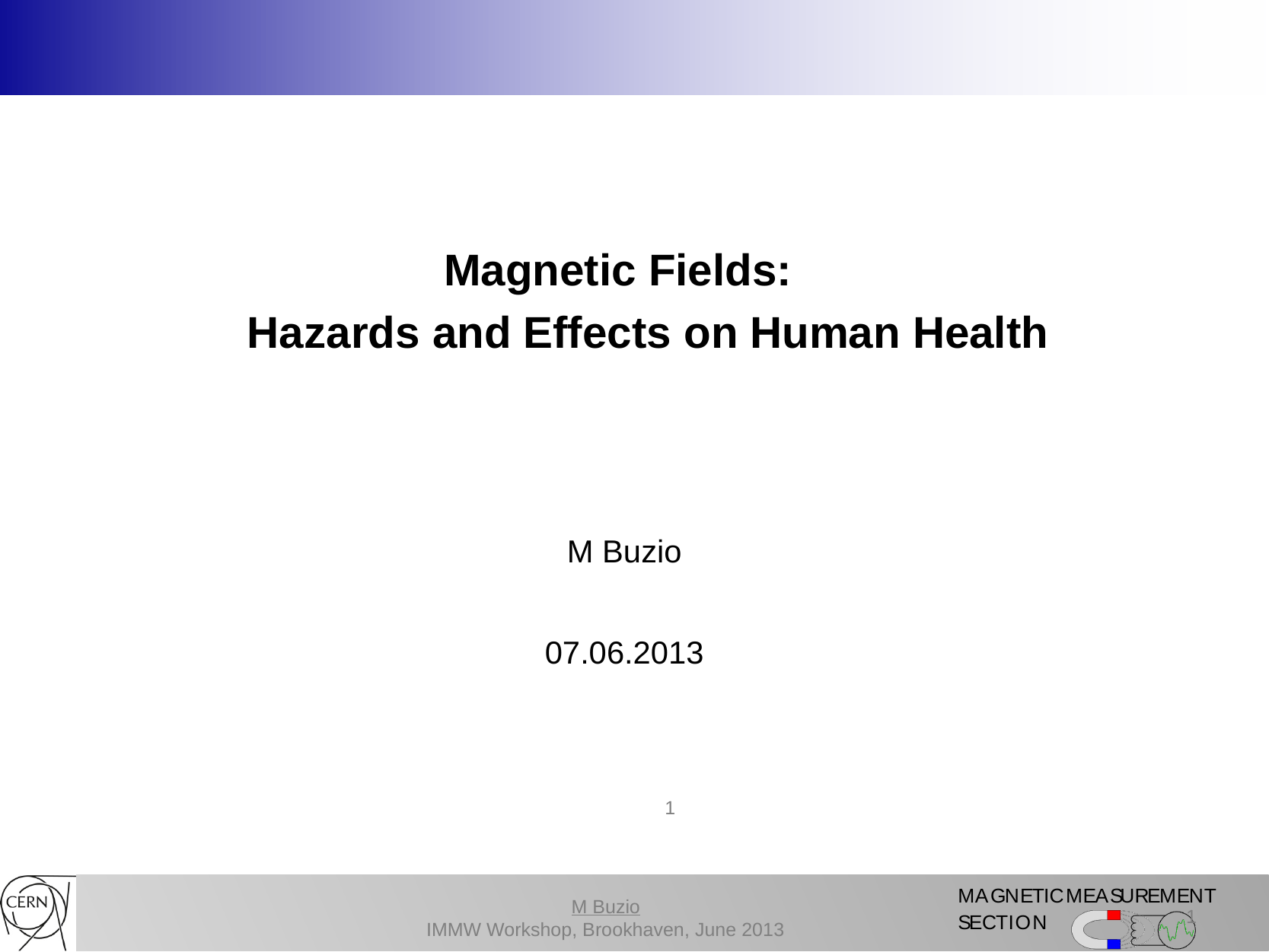

Magnetic Fields:
Hazards and Effects on Human Health

M Buzio

07.06.2013

1
1